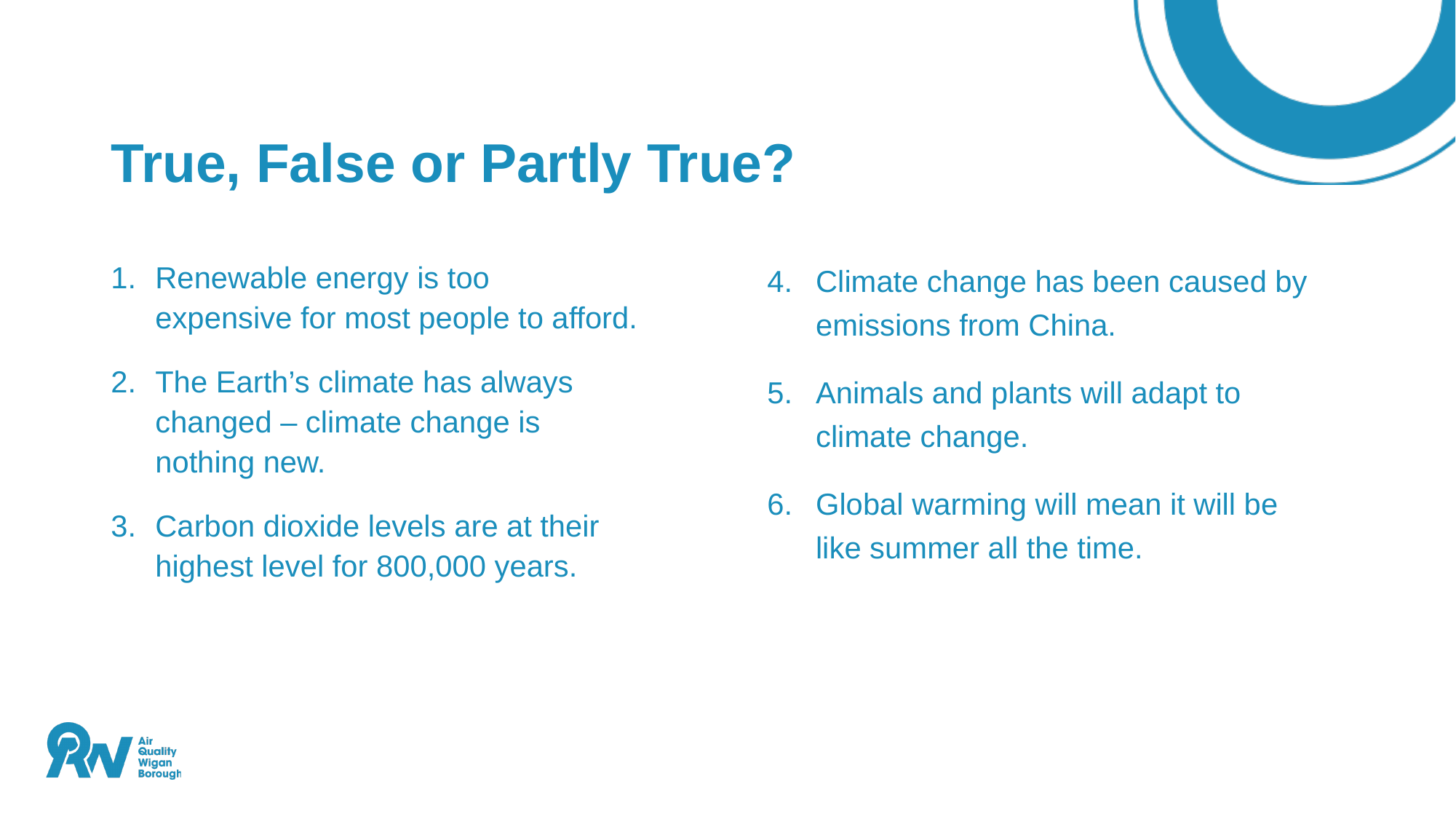

# True, False or Partly True?
Renewable energy is too
expensive for most people to afford.
The Earth’s climate has always changed – climate change is nothing new.
Carbon dioxide levels are at their highest level for 800,000 years.

Climate change has been caused by emissions from China.
Animals and plants will adapt to climate change.
Global warming will mean it will be like summer all the time.